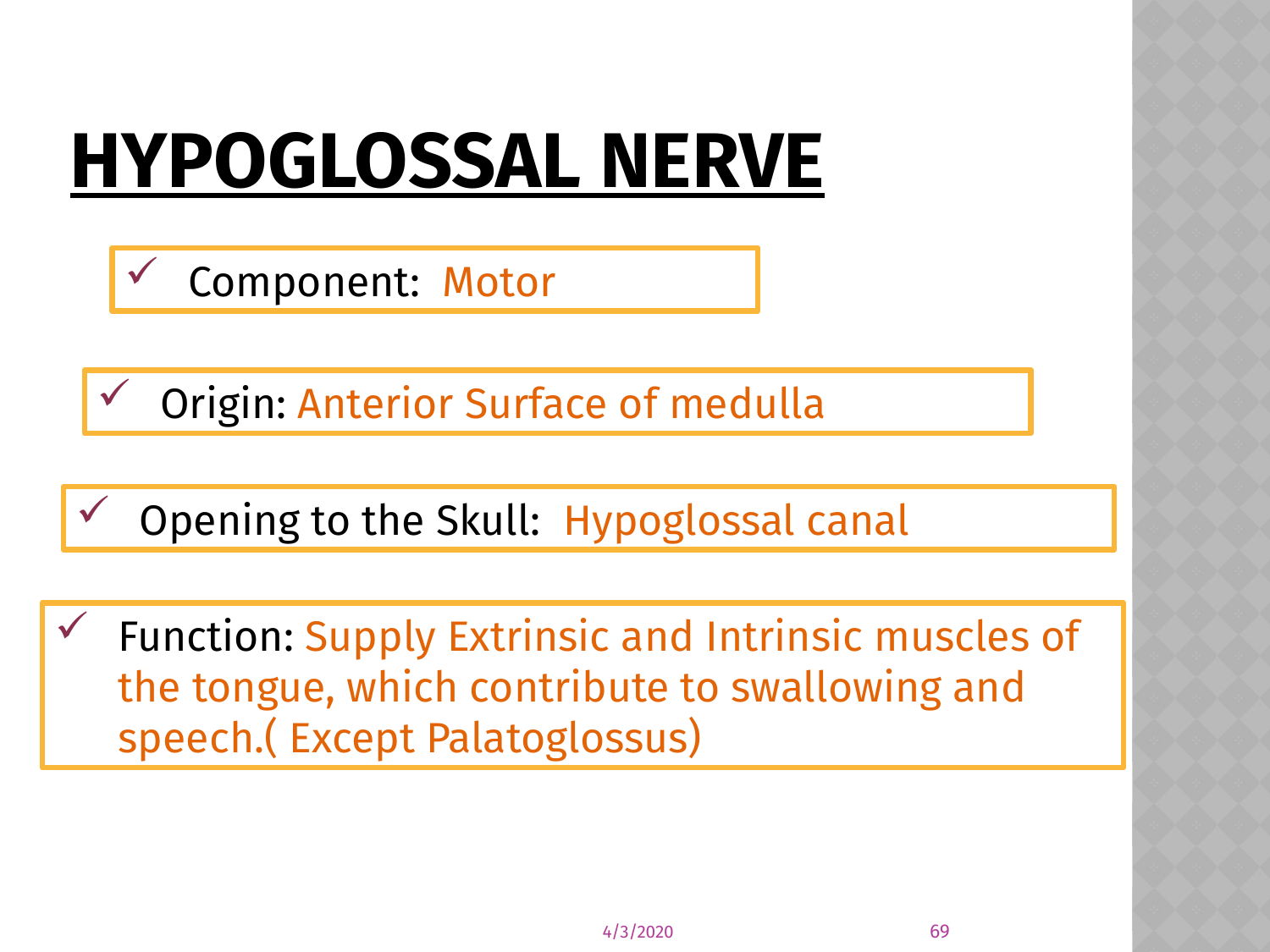

# hypoglossal Nerve
Component:  Motor
Origin: Anterior Surface of medulla
Opening to the Skull:  Hypoglossal canal
Function: Supply Extrinsic and Intrinsic muscles of the tongue, which contribute to swallowing and speech.( Except Palatoglossus)
69
4/3/2020